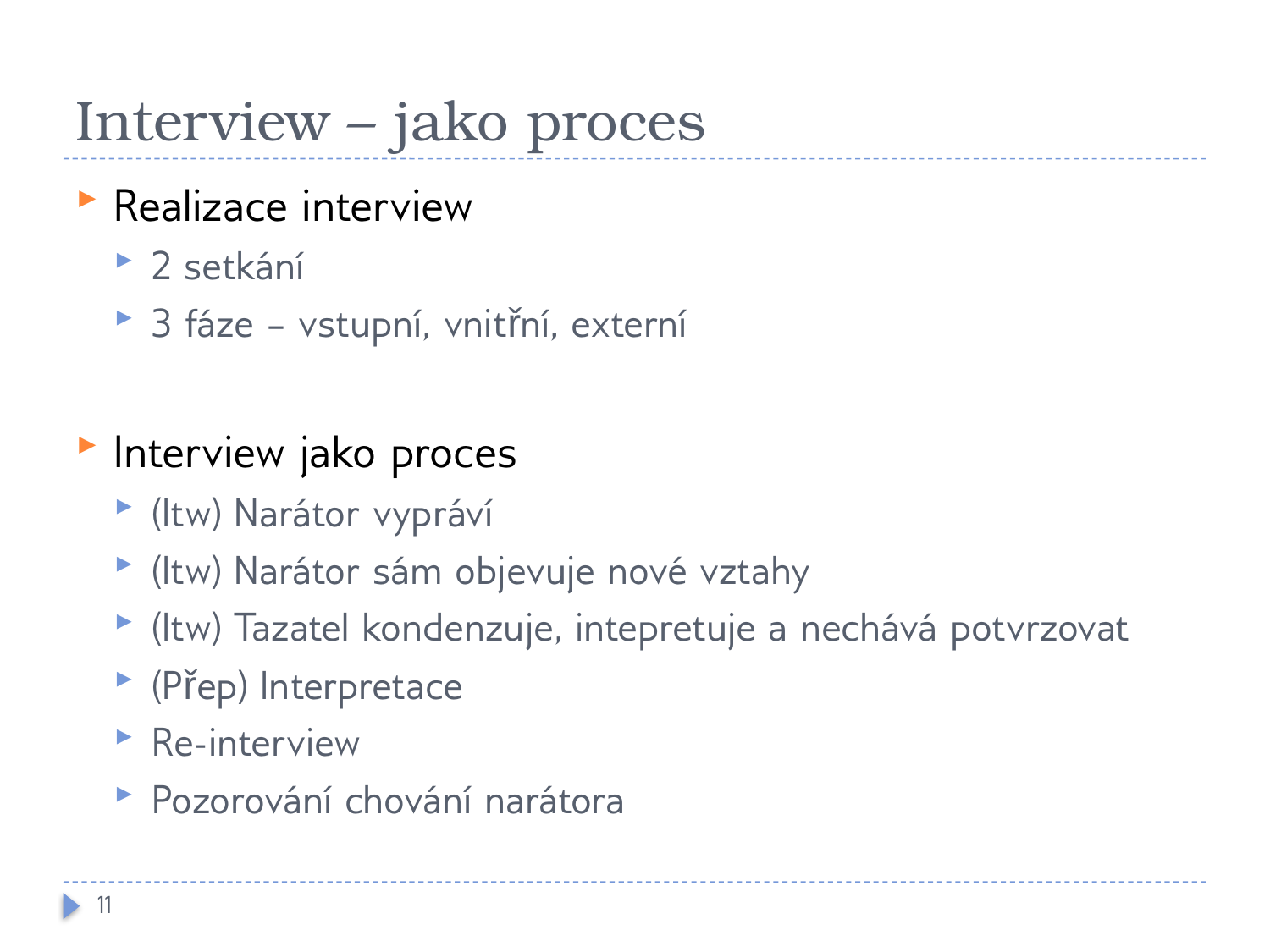

# Interview – jako proces
Realizace interview
2 setkání
3 fáze – vstupní, vnitřní, externí

Interview jako proces
(Itw) Narátor vypráví
(Itw) Narátor sám objevuje nové vztahy
(Itw) Tazatel kondenzuje, intepretuje a nechává potvrzovat
(Přep) Interpretace
Re-interview
Pozorování chování narátora

11